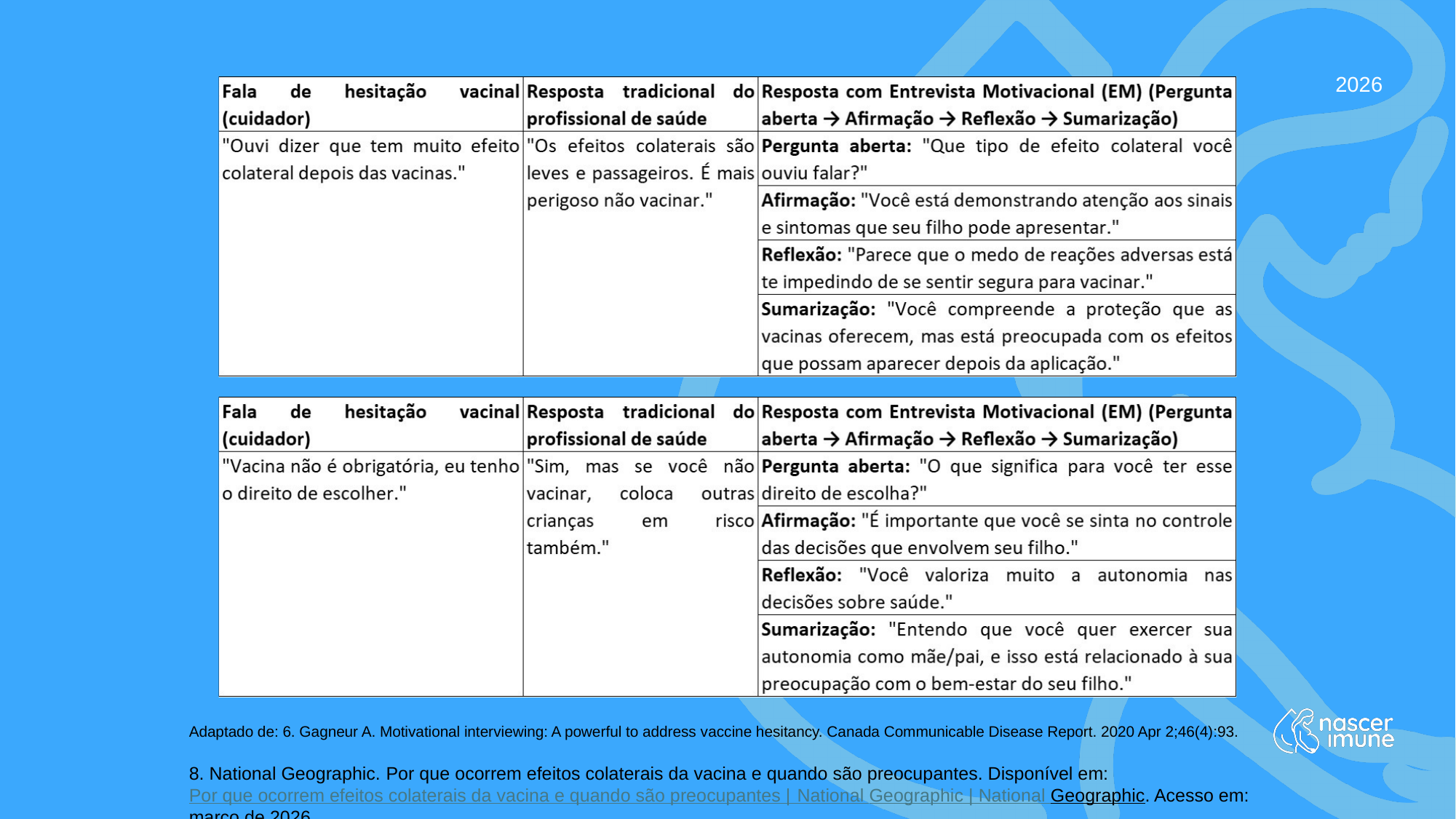

Adaptado de: 6. Gagneur A. Motivational interviewing: A powerful to address vaccine hesitancy. Canada Communicable Disease Report. 2020 Apr 2;46(4):93.

8. National Geographic. Por que ocorrem efeitos colaterais da vacina e quando são preocupantes. Disponível em: Por que ocorrem efeitos colaterais da vacina e quando são preocupantes | National Geographic | National Geographic. Acesso em: março de 2026.